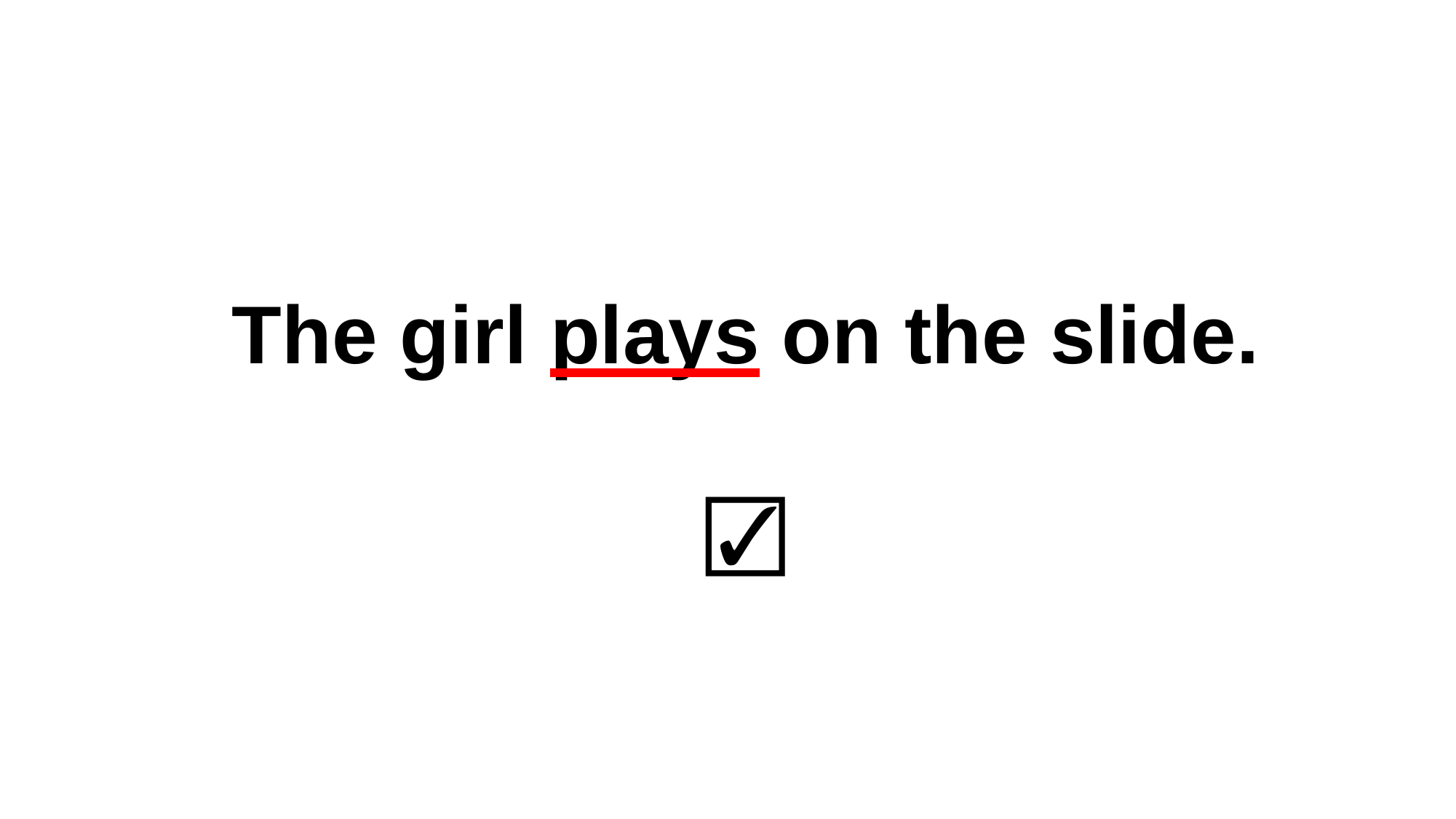

The girl plays on the slide.

☑